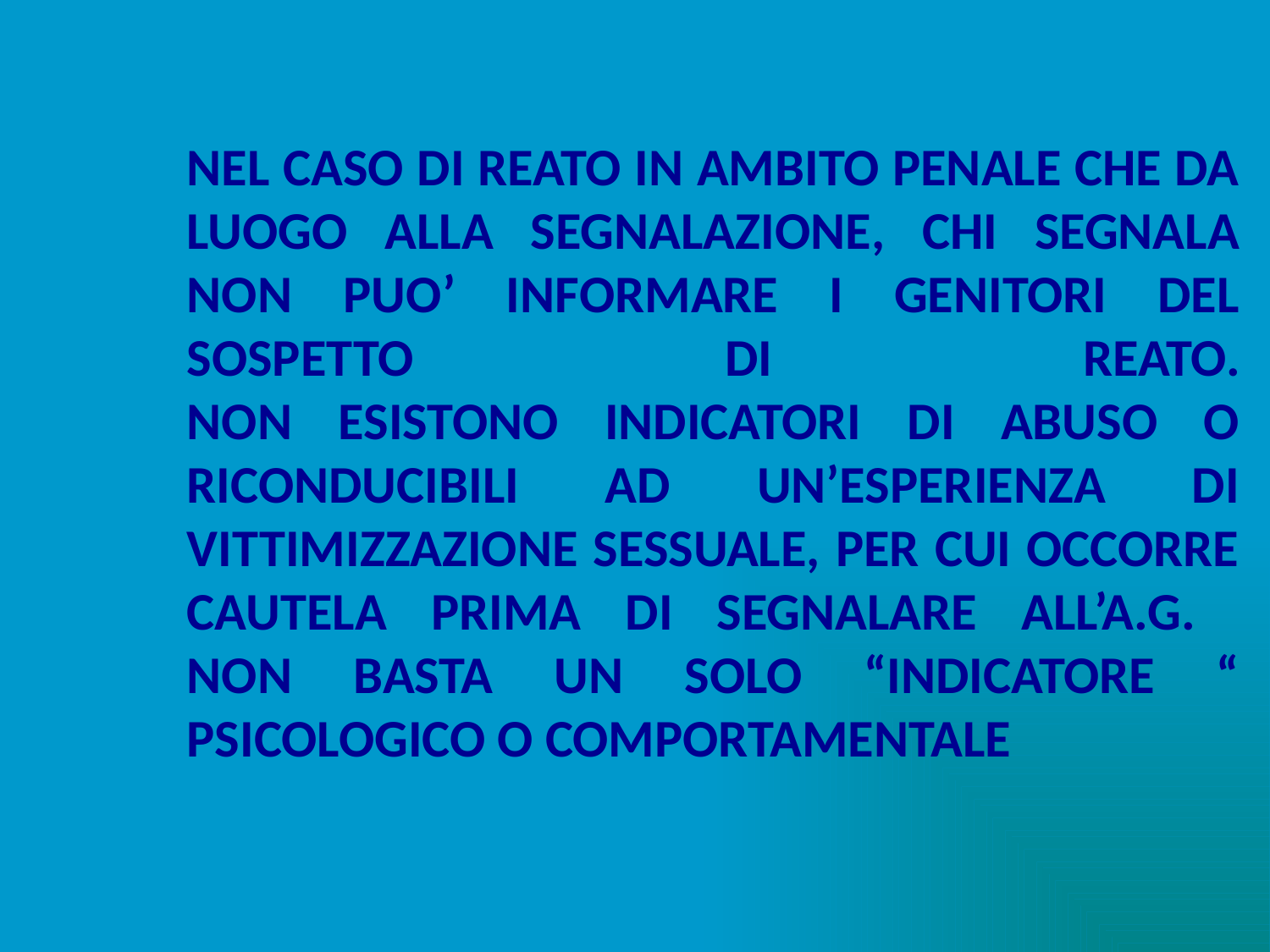

NEL CASO DI REATO IN AMBITO PENALE CHE DA LUOGO ALLA SEGNALAZIONE, CHI SEGNALA NON PUO’ INFORMARE I GENITORI DEL SOSPETTO DI REATO.
NON ESISTONO INDICATORI DI ABUSO O RICONDUCIBILI AD UN’ESPERIENZA DI VITTIMIZZAZIONE SESSUALE, PER CUI OCCORRE CAUTELA PRIMA DI SEGNALARE ALL’A.G.
NON BASTA UN SOLO “INDICATORE “ PSICOLOGICO O COMPORTAMENTALE